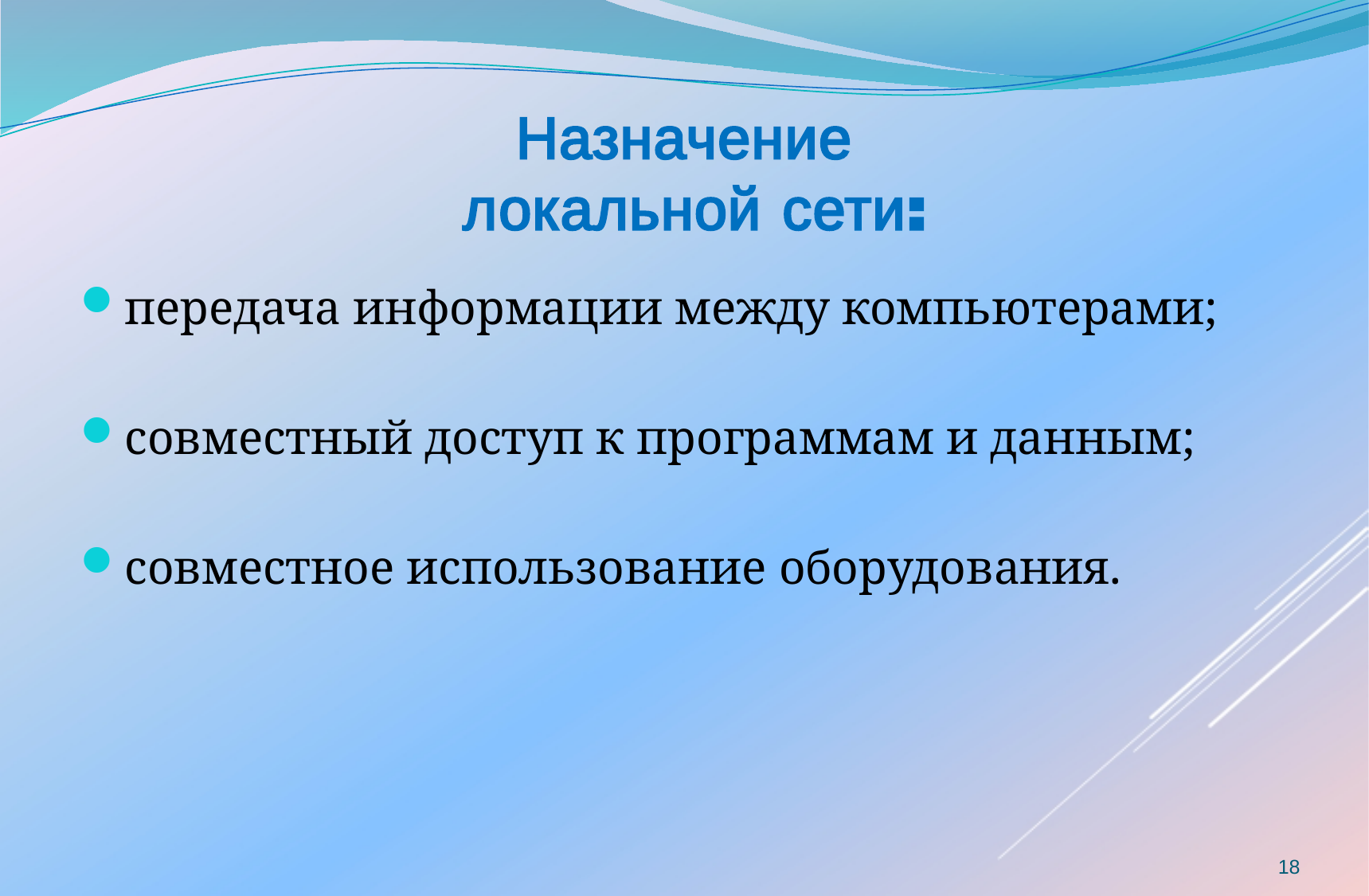

# Назначение локальной сети:
передача информации между компьютерами;

совместный доступ к программам и данным;

совместное использование оборудования.
18